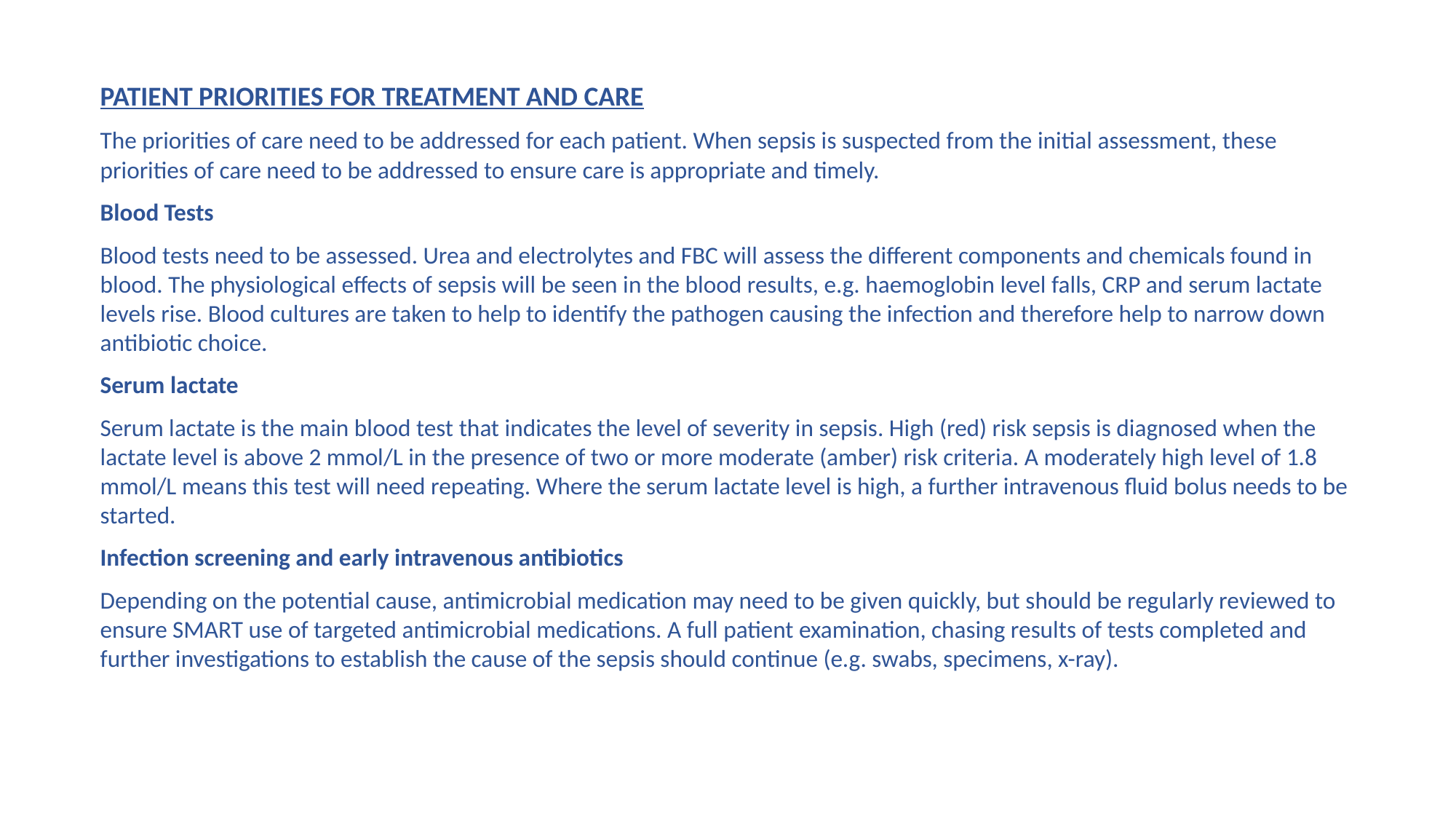

PATIENT PRIORITIES FOR TREATMENT AND CARE
The priorities of care need to be addressed for each patient. When sepsis is suspected from the initial assessment, these priorities of care need to be addressed to ensure care is appropriate and timely.
Blood Tests
Blood tests need to be assessed. Urea and electrolytes and FBC will assess the different components and chemicals found in blood. The physiological effects of sepsis will be seen in the blood results, e.g. haemoglobin level falls, CRP and serum lactate levels rise. Blood cultures are taken to help to identify the pathogen causing the infection and therefore help to narrow down antibiotic choice.
Serum lactate
Serum lactate is the main blood test that indicates the level of severity in sepsis. High (red) risk sepsis is diagnosed when the lactate level is above 2 mmol/L in the presence of two or more moderate (amber) risk criteria. A moderately high level of 1.8 mmol/L means this test will need repeating. Where the serum lactate level is high, a further intravenous fluid bolus needs to be started.
Infection screening and early intravenous antibiotics
Depending on the potential cause, antimicrobial medication may need to be given quickly, but should be regularly reviewed to ensure SMART use of targeted antimicrobial medications. A full patient examination, chasing results of tests completed and further investigations to establish the cause of the sepsis should continue (e.g. swabs, specimens, x-ray).